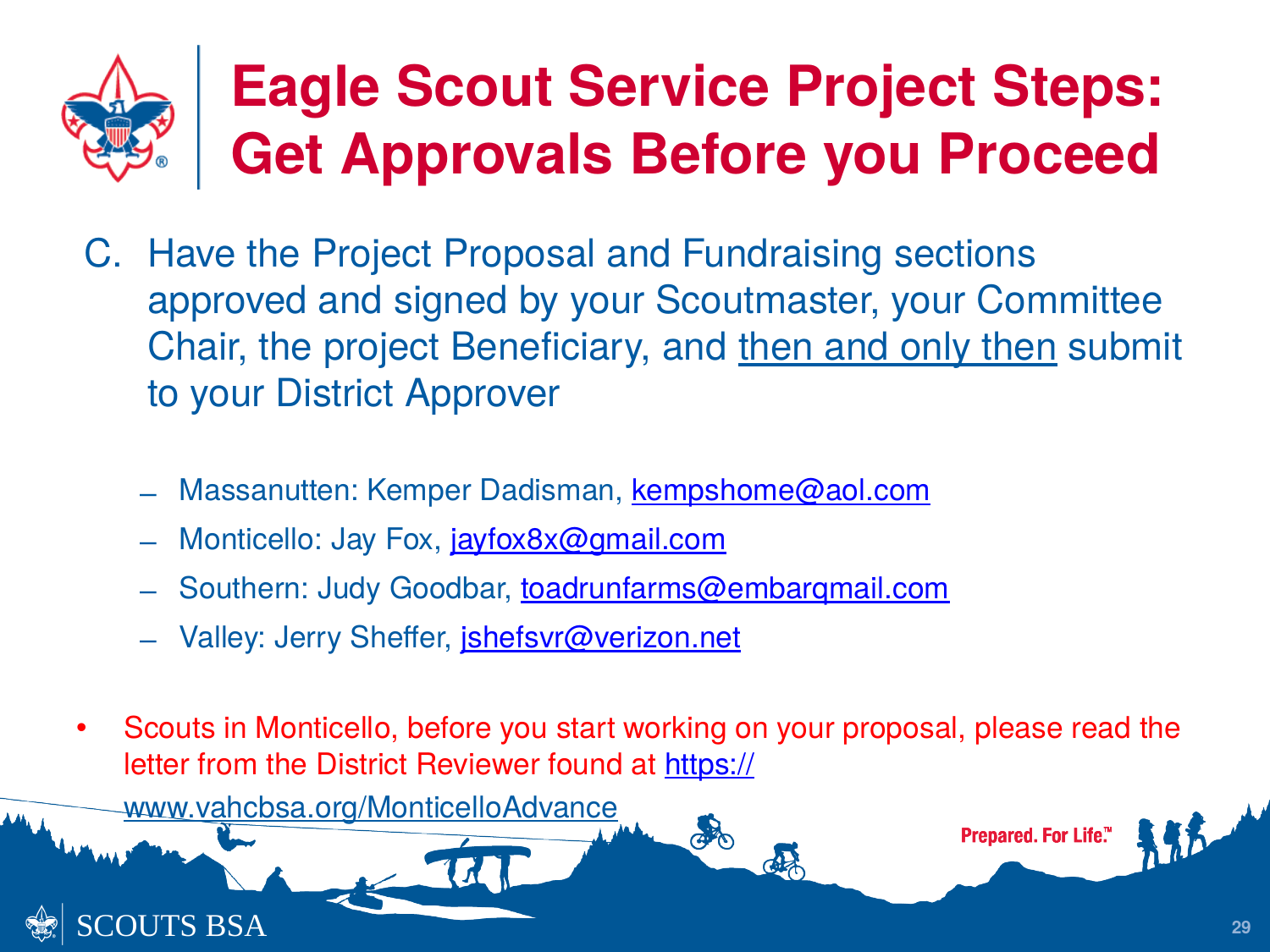

# Eagle Scout Service Project Steps: Get Approvals Before you Proceed
Have the Project Proposal and Fundraising sections approved and signed by your Scoutmaster, your Committee Chair, the project Beneficiary, and then and only then submit to your District Approver

Massanutten: Kemper Dadisman, kempshome@aol.com
Monticello: Jay Fox, jayfox8x@gmail.com
Southern: Judy Goodbar, toadrunfarms@embarqmail.com
Valley: Jerry Sheffer, jshefsvr@verizon.net

Scouts in Monticello, before you start working on your proposal, please read the letter from the District Reviewer found at https://www.vahcbsa.org/MonticelloAdvance
29